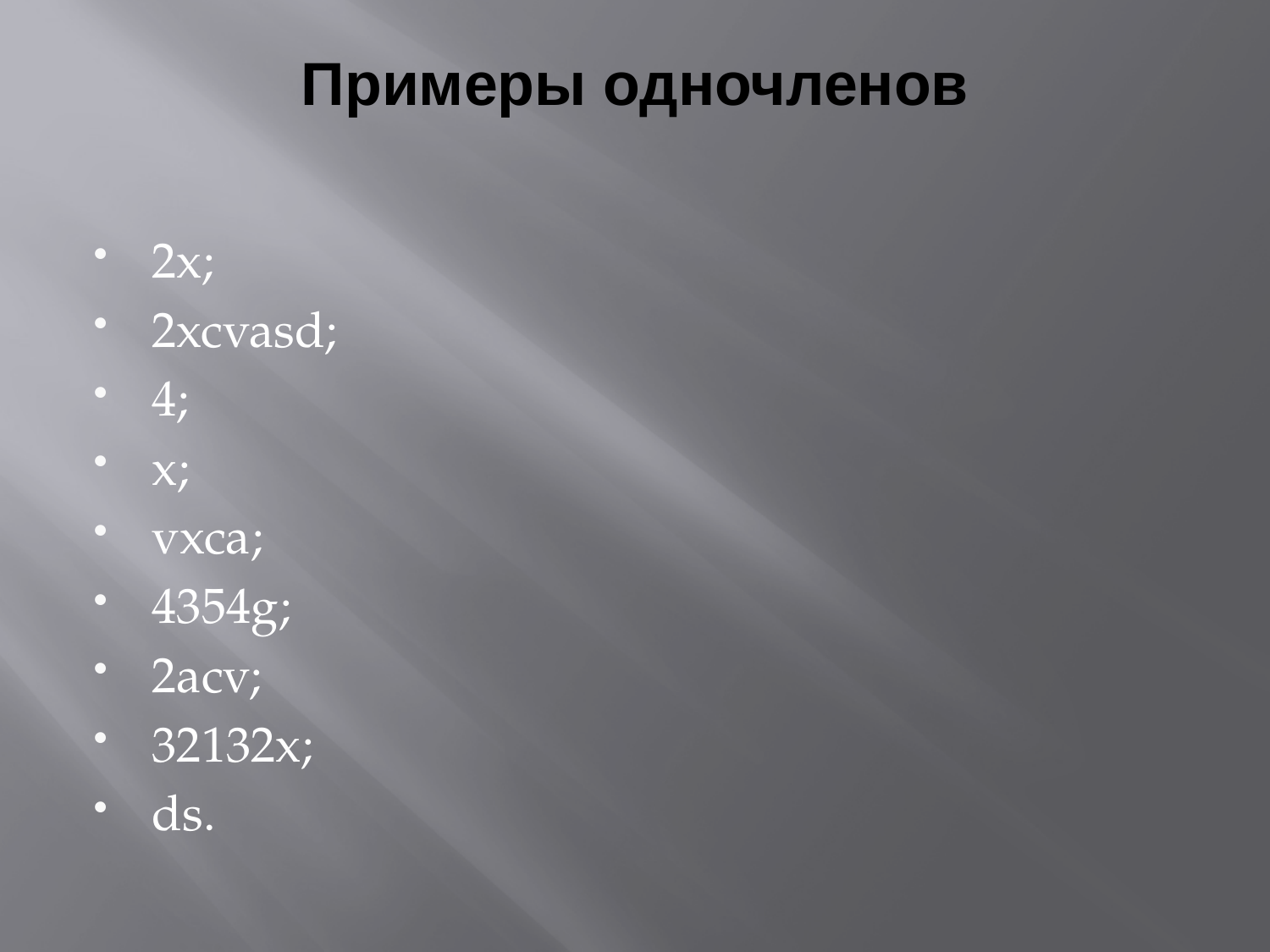

# Примеры одночленов
2x;
2xcvasd;
4;
x;
vxca;
4354g;
2acv;
32132x;
ds.